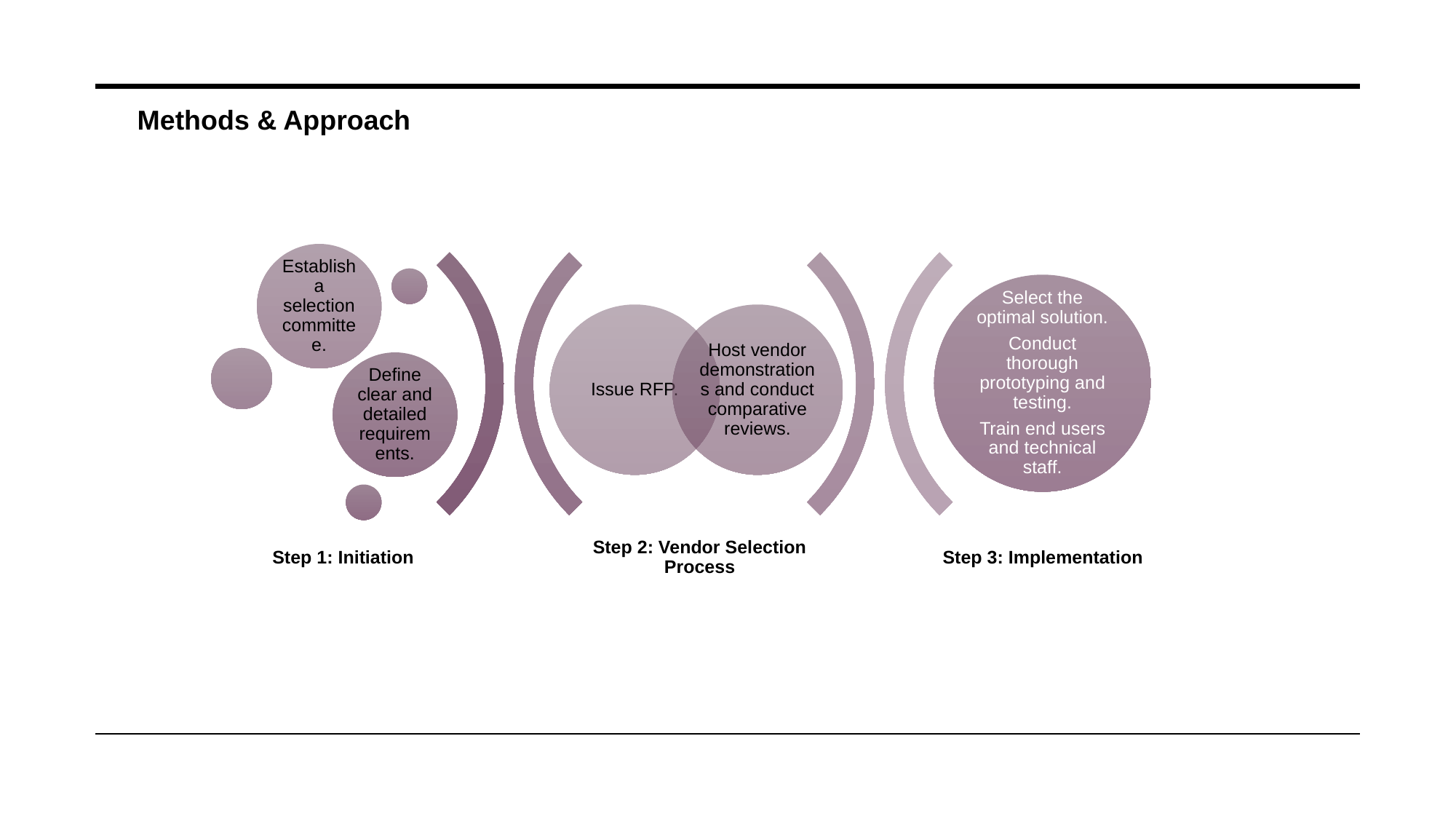

Methods & Approach
Step 2: Vendor Selection Process
Step 3: Implementation
Issue RFP.
Host vendor demonstrations and conduct comparative reviews.
Establish a selection committee.
Define clear and detailed requirements.
Select the optimal solution.
Conduct thorough prototyping and testing.
Train end users and technical staff.
Step 1: Initiation